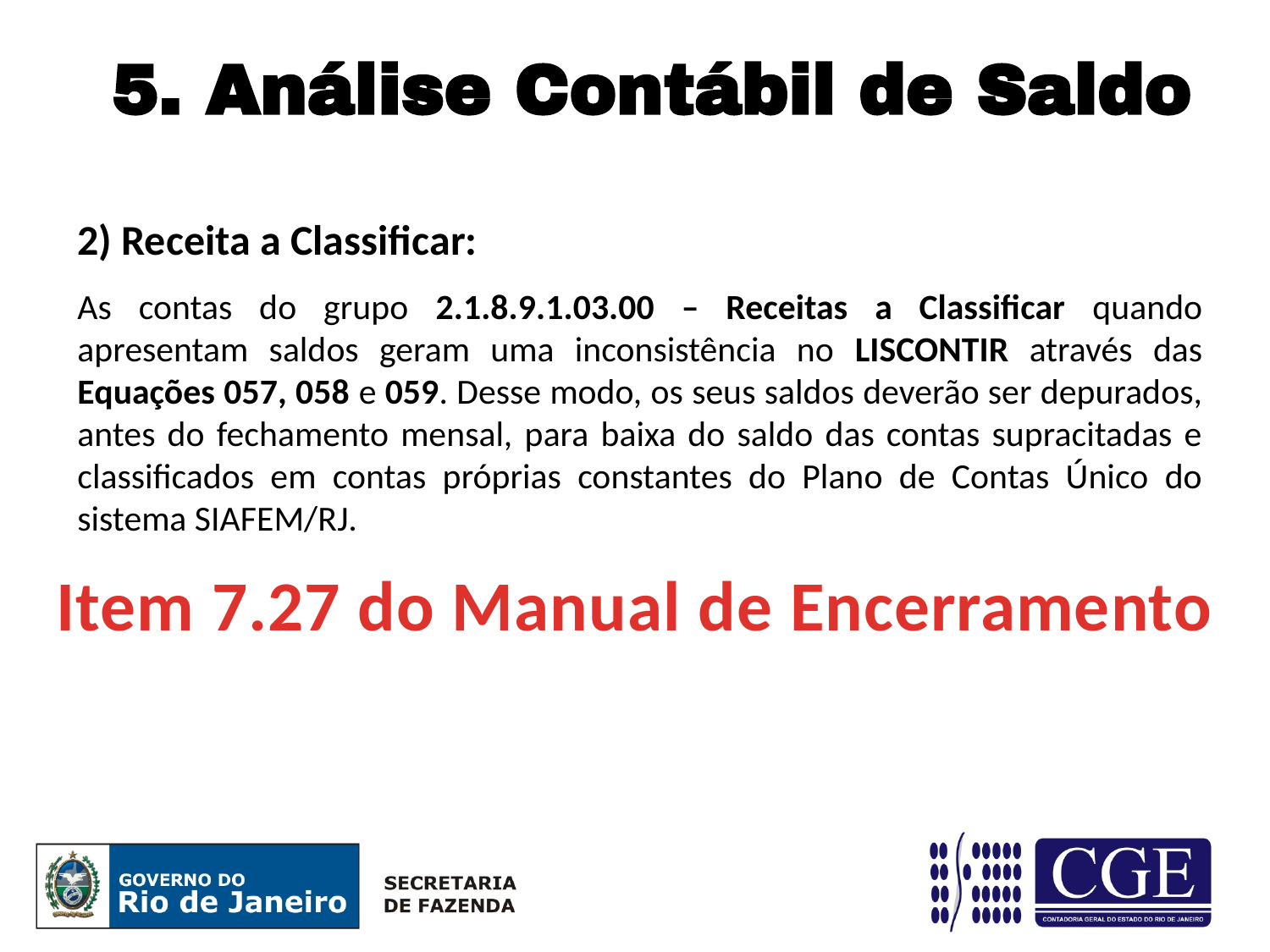

# 5. Análise Contábil de Saldo
2) Receita a Classificar:

As contas do grupo 2.1.8.9.1.03.00 – Receitas a Classificar quando apresentam saldos geram uma inconsistência no LISCONTIR através das Equações 057, 058 e 059. Desse modo, os seus saldos deverão ser depurados, antes do fechamento mensal, para baixa do saldo das contas supracitadas e classificados em contas próprias constantes do Plano de Contas Único do sistema SIAFEM/RJ.
Item 7.27 do Manual de Encerramento